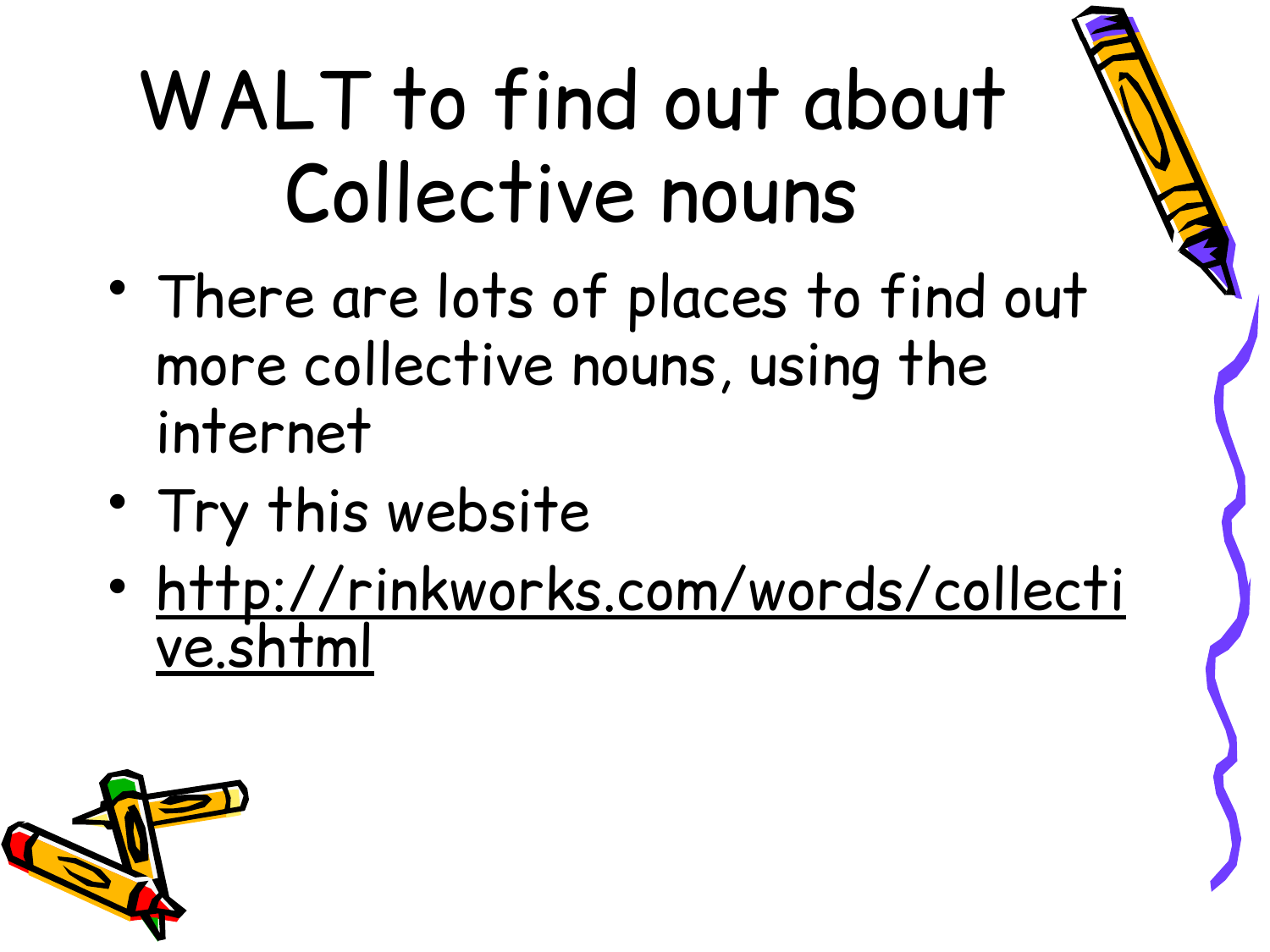

# WALT to find out about Collective nouns
There are lots of places to find out more collective nouns, using the internet
Try this website
http://rinkworks.com/words/collective.shtml